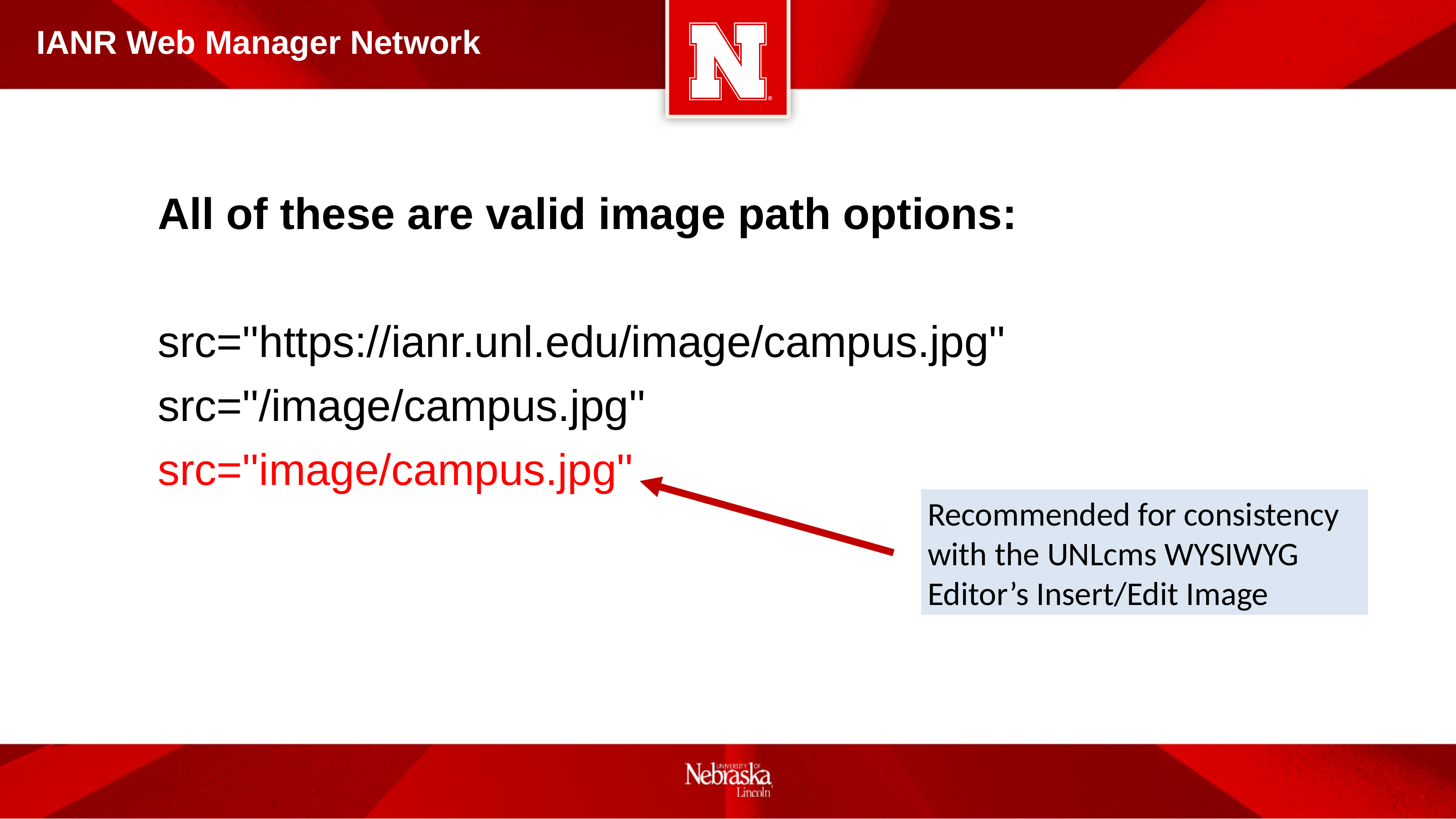

All of these are valid image path options:

src=''https://ianr.unl.edu/image/campus.jpg''
src=''/image/campus.jpg''
src=''image/campus.jpg''
Recommended for consistency with the UNLcms WYSIWYG Editor’s Insert/Edit Image